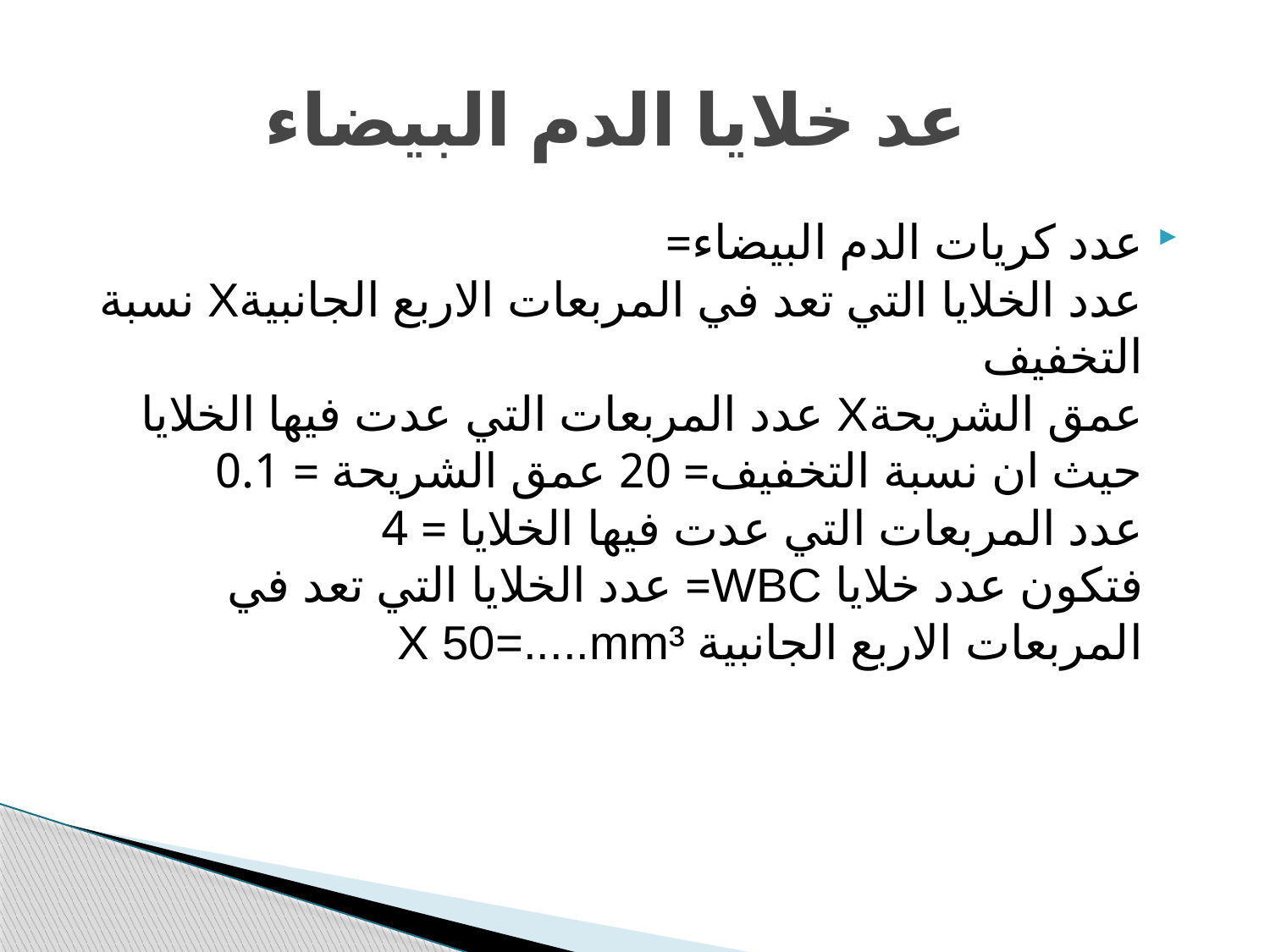

# عد خلايا الدم البيضاء
عدد كريات الدم البيضاء=
عدد الخلايا التي تعد في المربعات الاربع الجانبيةX نسبة التخفيف
عمق الشريحةX عدد المربعات التي عدت فيها الخلايا
حيث ان نسبة التخفيف= 20 عمق الشريحة = 0.1
عدد المربعات التي عدت فيها الخلايا = 4
فتكون عدد خلايا WBC= عدد الخلايا التي تعد في المربعات الاربع الجانبية X 50=.....mm³